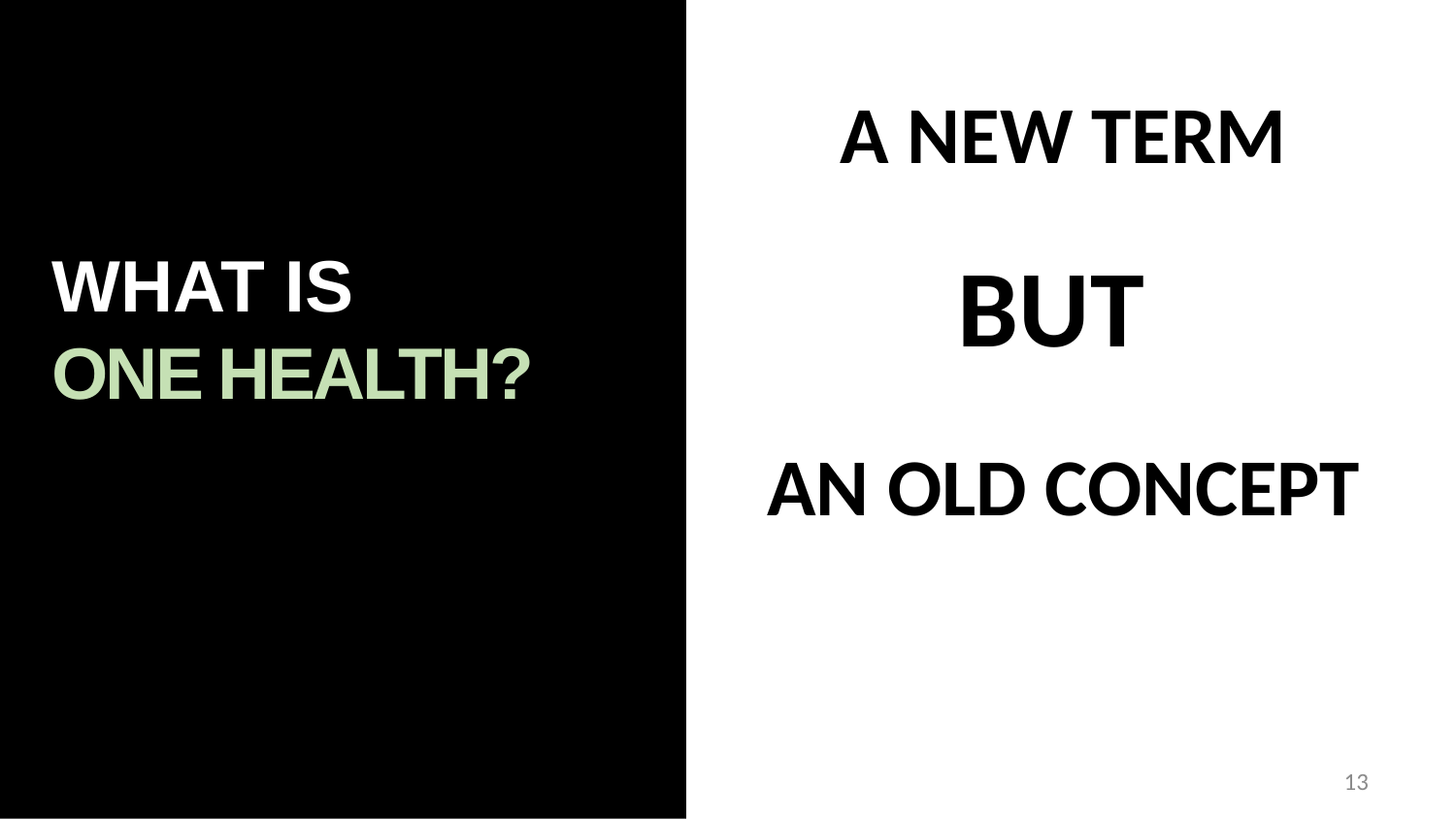

| A NEW TERM BUT AN OLD CONCEPT |
| --- |
WHAT IS
ONE HEALTH?

13